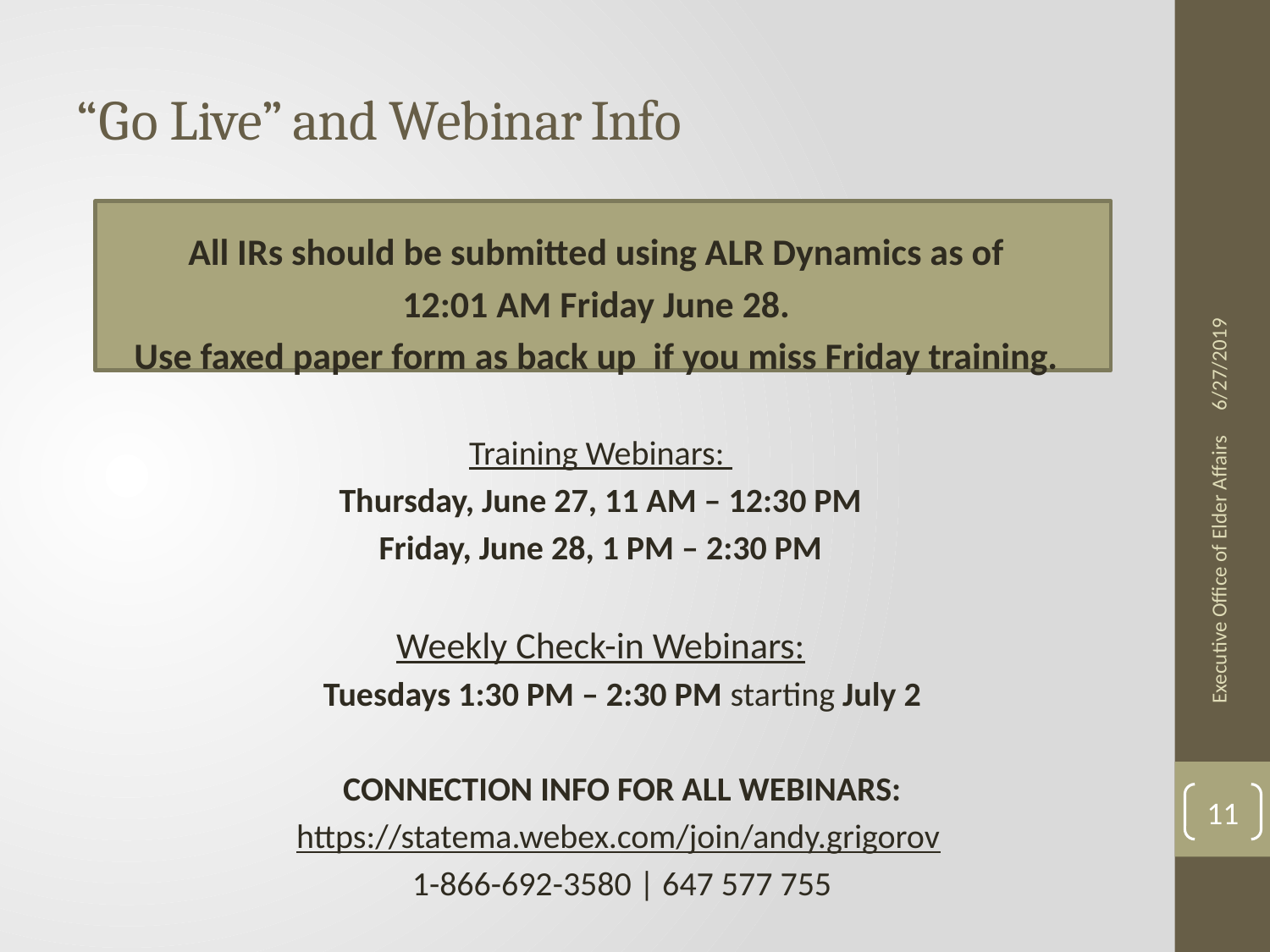

# “Go Live” and Webinar Info

All IRs should be submitted using ALR Dynamics as of
12:01 AM Friday June 28.
Use faxed paper form as back up  if you miss Friday training.

Training Webinars:
Thursday, June 27, 11 AM – 12:30 PM
Friday, June 28, 1 PM – 2:30 PM

Weekly Check-in Webinars:
Tuesdays 1:30 PM – 2:30 PM starting July 2

CONNECTION INFO FOR ALL WEBINARS:
https://statema.webex.com/join/andy.grigorov
1-866-692-3580 | 647 577 755

6/27/2019
Executive Office of Elder Affairs
11